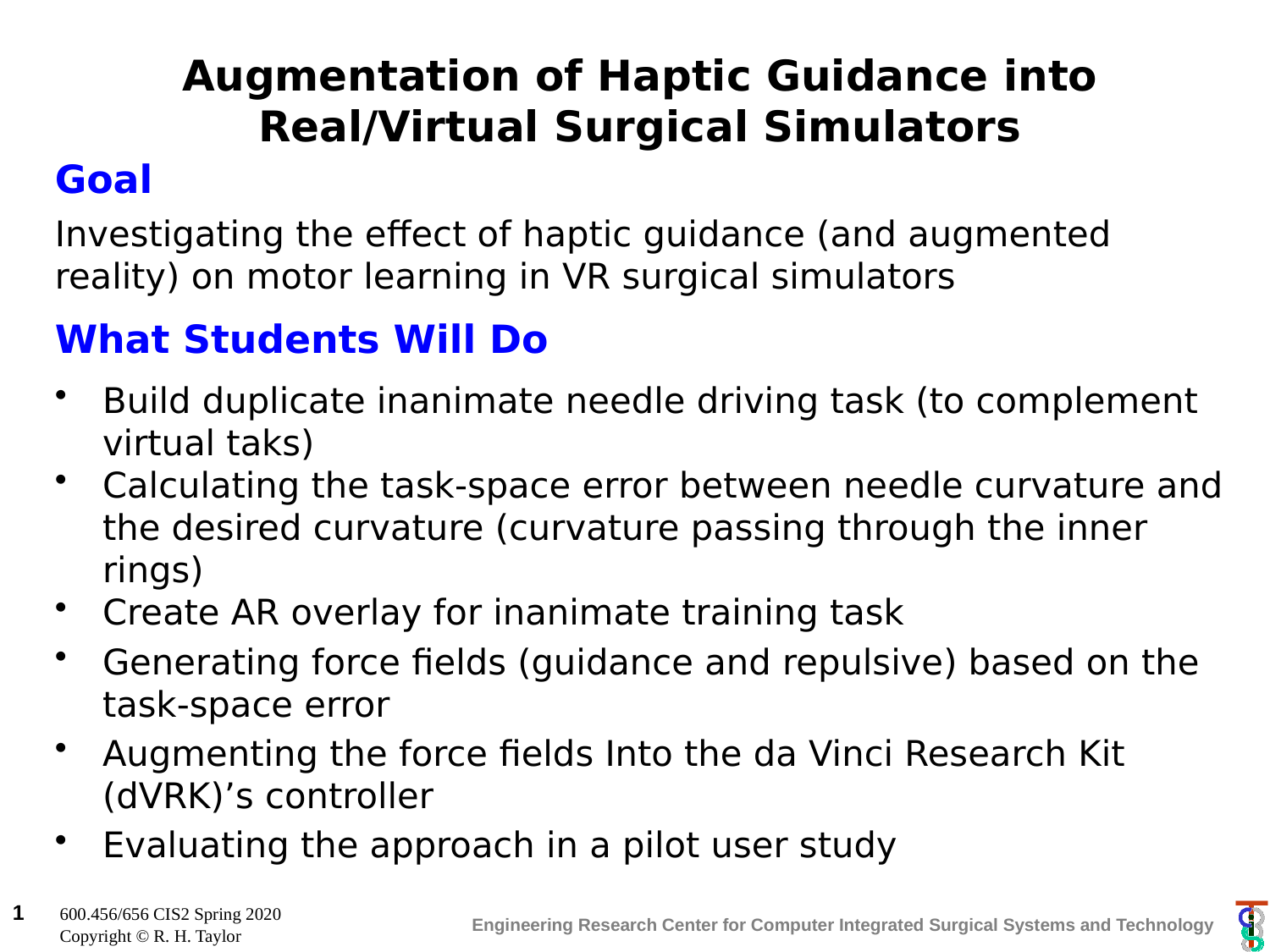

Augmentation of Haptic Guidance into Real/Virtual Surgical Simulators
Goal
Investigating the effect of haptic guidance (and augmented reality) on motor learning in VR surgical simulators
What Students Will Do

Build duplicate inanimate needle driving task (to complement virtual taks)
Calculating the task-space error between needle curvature and the desired curvature (curvature passing through the inner rings)
Create AR overlay for inanimate training task
Generating force fields (guidance and repulsive) based on the task-space error
Augmenting the force fields Into the da Vinci Research Kit (dVRK)’s controller
Evaluating the approach in a pilot user study